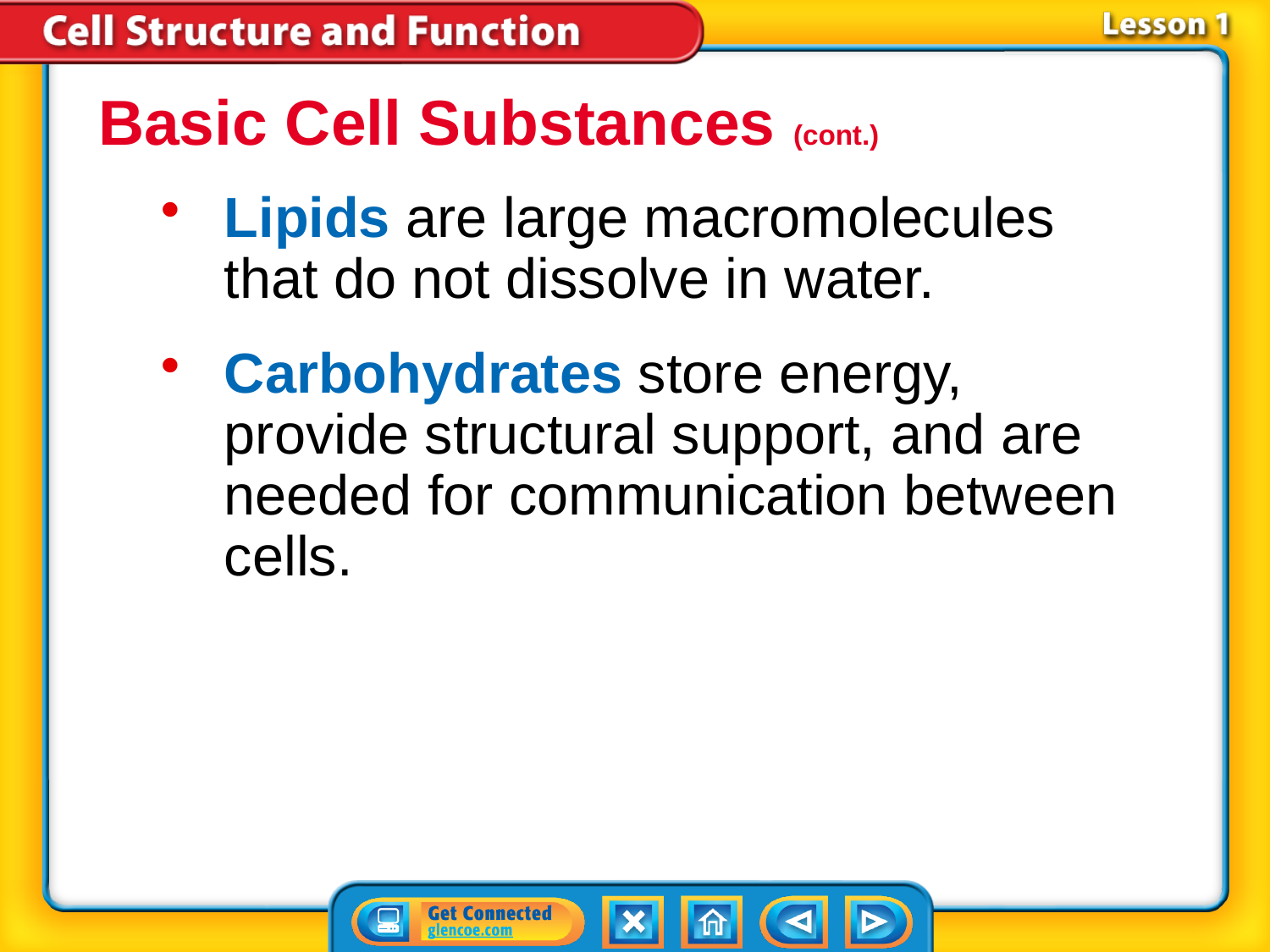

Basic Cell Substances (cont.)
Lipids are large macromolecules that do not dissolve in water.
Carbohydrates store energy, provide structural support, and are needed for communication between cells.
# Lesson 1